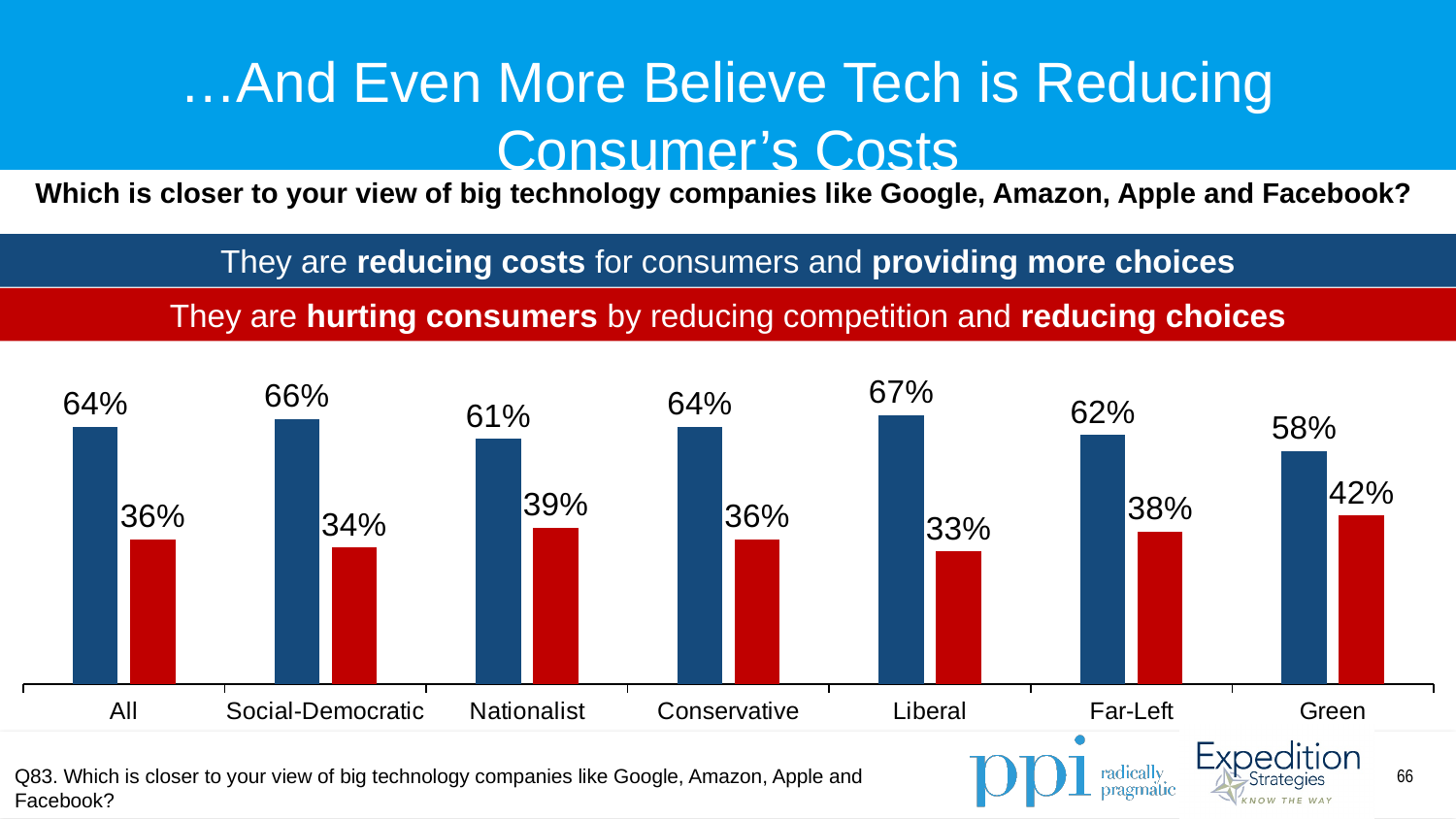

…And Even More Believe Tech is Reducing Consumer’s Costs
Which is closer to your view of big technology companies like Google, Amazon, Apple and Facebook?
They are reducing costs for consumers and providing more choices
They are hurting consumers by reducing competition and reducing choices

### Chart

| Category | Column2 | Column3 |
|---|---|---|
| All | 0.64 | 0.36 |
| Social-Democratic | 0.66 | 0.34 |
| Nationalist | 0.61 | 0.39 |
| Conservative | 0.64 | 0.36 |
| Liberal | 0.67 | 0.33 |
| Far-Left | 0.62 | 0.38 |
| Green | 0.58 | 0.42 |
Q83. Which is closer to your view of big technology companies like Google, Amazon, Apple and Facebook?